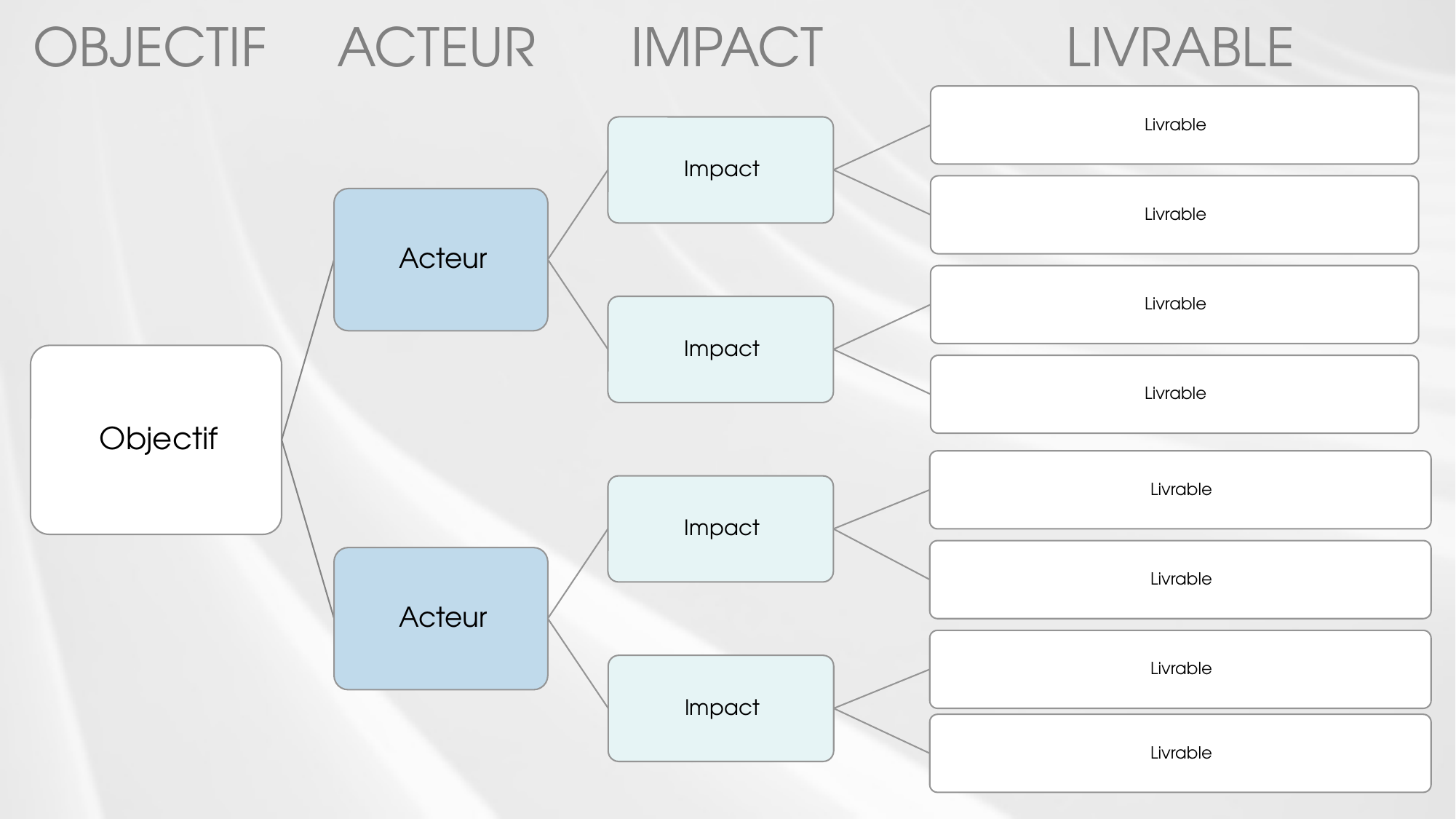

OBJECTIF
ACTEUR
IMPACT
LIVRABLE
Objectif

Acteur

Impact

Livrable

Livrable

Impact

Livrable

Livrable

Acteur

Impact

Livrable

Livrable

Impact

Livrable

Livrable